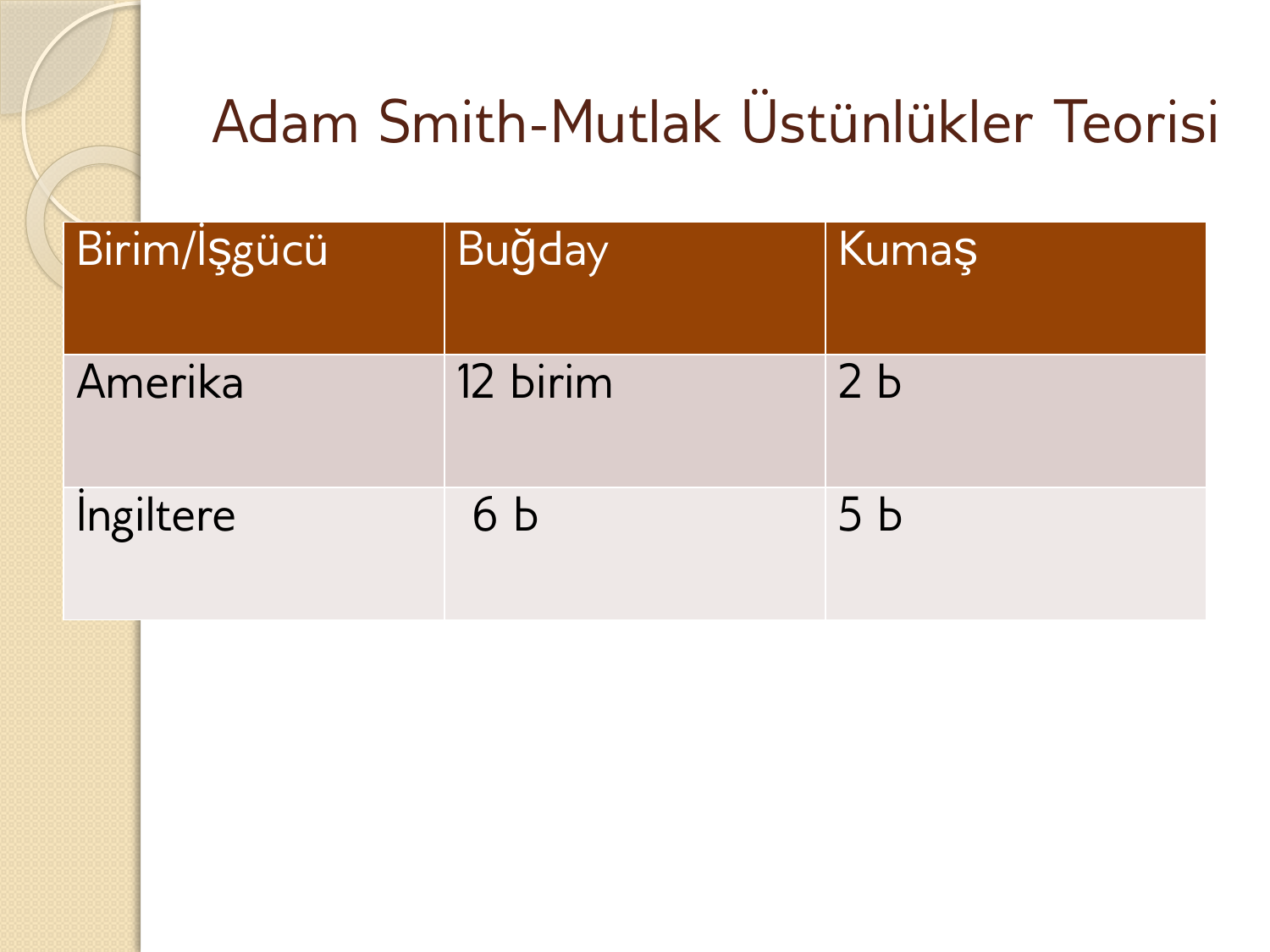

# Adam Smith-Mutlak Üstünlükler Teorisi
| Birim/İşgücü | Buğday | Kumaş |
| --- | --- | --- |
| Amerika | 12 birim | 2 b |
| İngiltere | 6 b | 5 b |